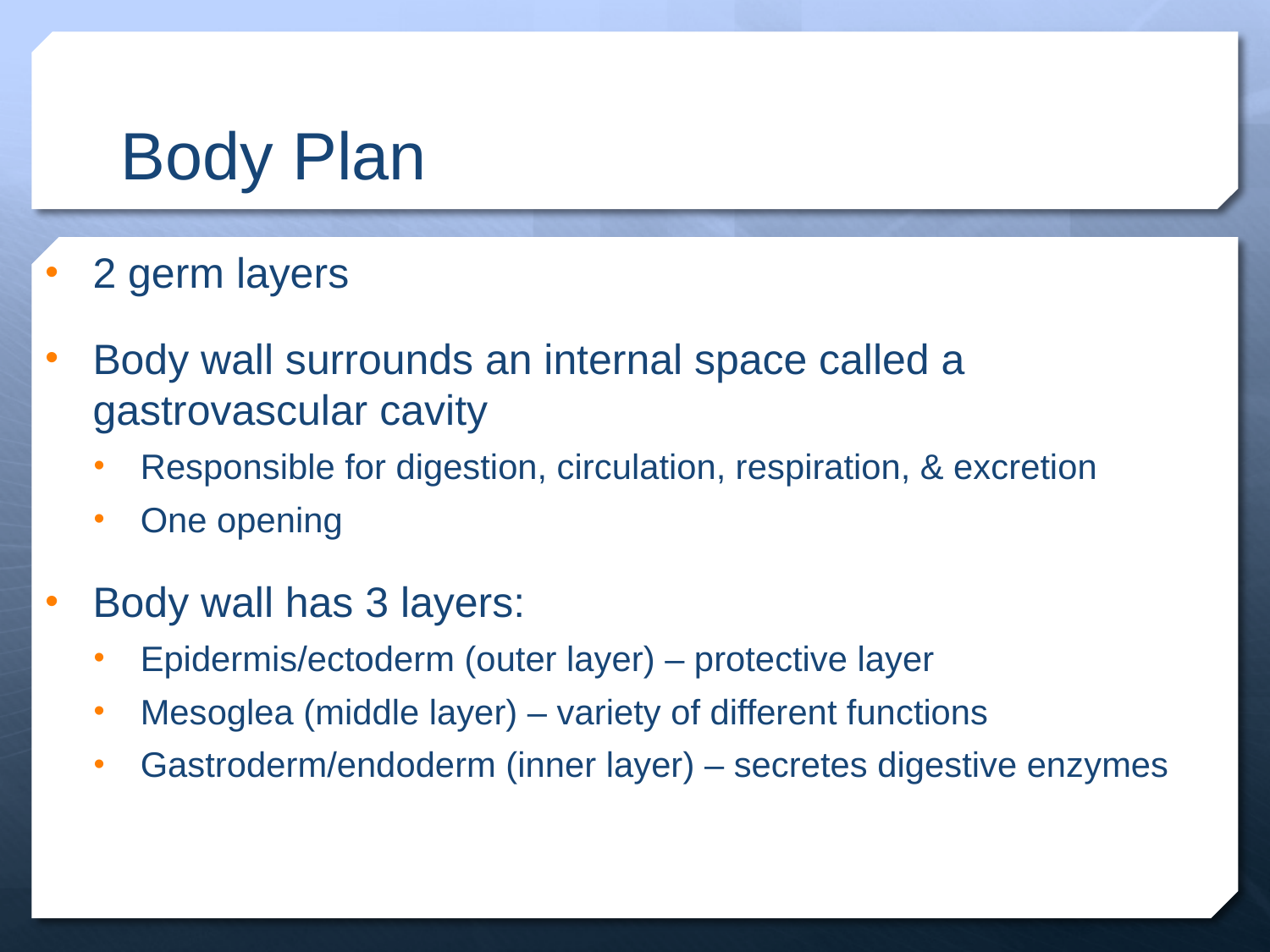

# Body Plan
2 germ layers
Body wall surrounds an internal space called a gastrovascular cavity
Responsible for digestion, circulation, respiration, & excretion
One opening
Body wall has 3 layers:
Epidermis/ectoderm (outer layer) – protective layer
Mesoglea (middle layer) – variety of different functions
Gastroderm/endoderm (inner layer) – secretes digestive enzymes